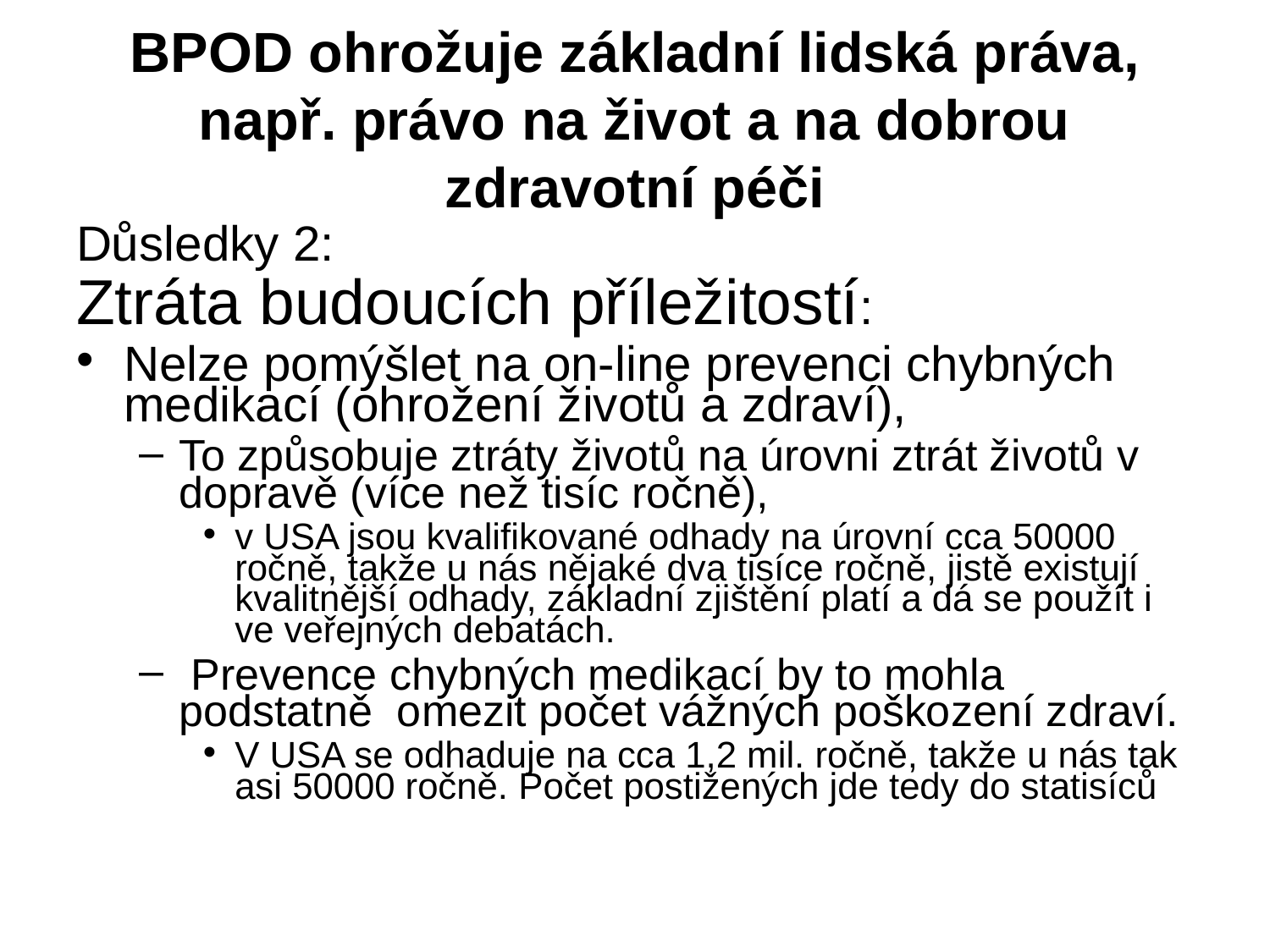

BPOD ohrožuje základní lidská práva, např. právo na život a na dobrou zdravotní péči
Důsledky 2:
Ztráta budoucích příležitostí:
Nelze pomýšlet na on-line prevenci chybných medikací (ohrožení životů a zdraví),
To způsobuje ztráty životů na úrovni ztrát životů v dopravě (více než tisíc ročně),
v USA jsou kvalifikované odhady na úrovní cca 50000 ročně, takže u nás nějaké dva tisíce ročně, jistě existují kvalitnější odhady, základní zjištění platí a dá se použít i ve veřejných debatách.
 Prevence chybných medikací by to mohla podstatně  omezit počet vážných poškození zdraví.
V USA se odhaduje na cca 1,2 mil. ročně, takže u nás tak asi 50000 ročně. Počet postižených jde tedy do statisíců